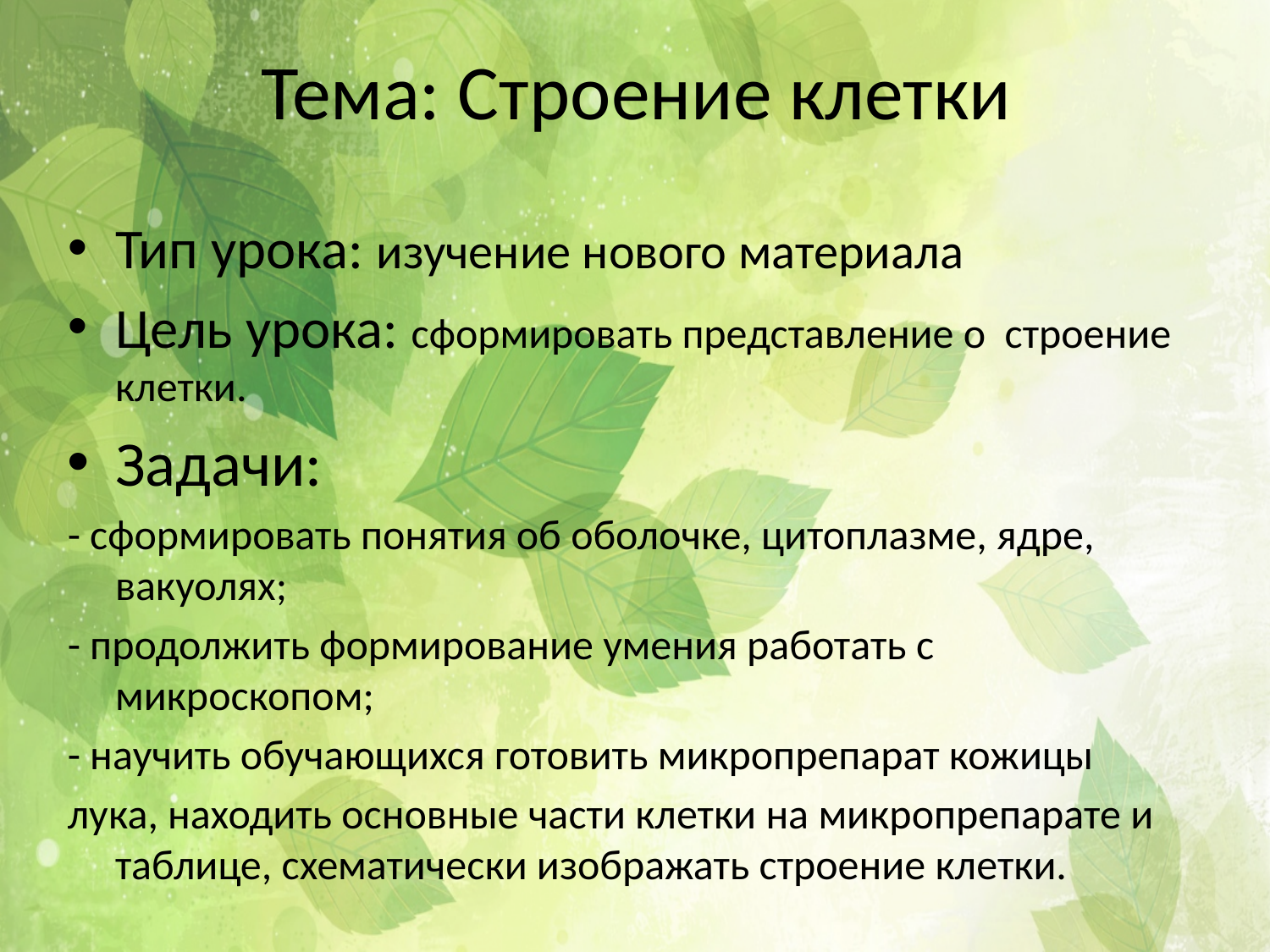

# Тема: Строение клетки
Тип урока: изучение нового материала
Цель урока: сформировать представление о  строение клетки.
Задачи:
- сформировать понятия об оболочке, цитоплазме, ядре, вакуолях;
- продолжить формирование умения работать с микроскопом;
- научить обучающихся готовить микропрепарат кожицы
лука, находить основные части клетки на микропрепарате и таблице, схематически изображать строение клетки.